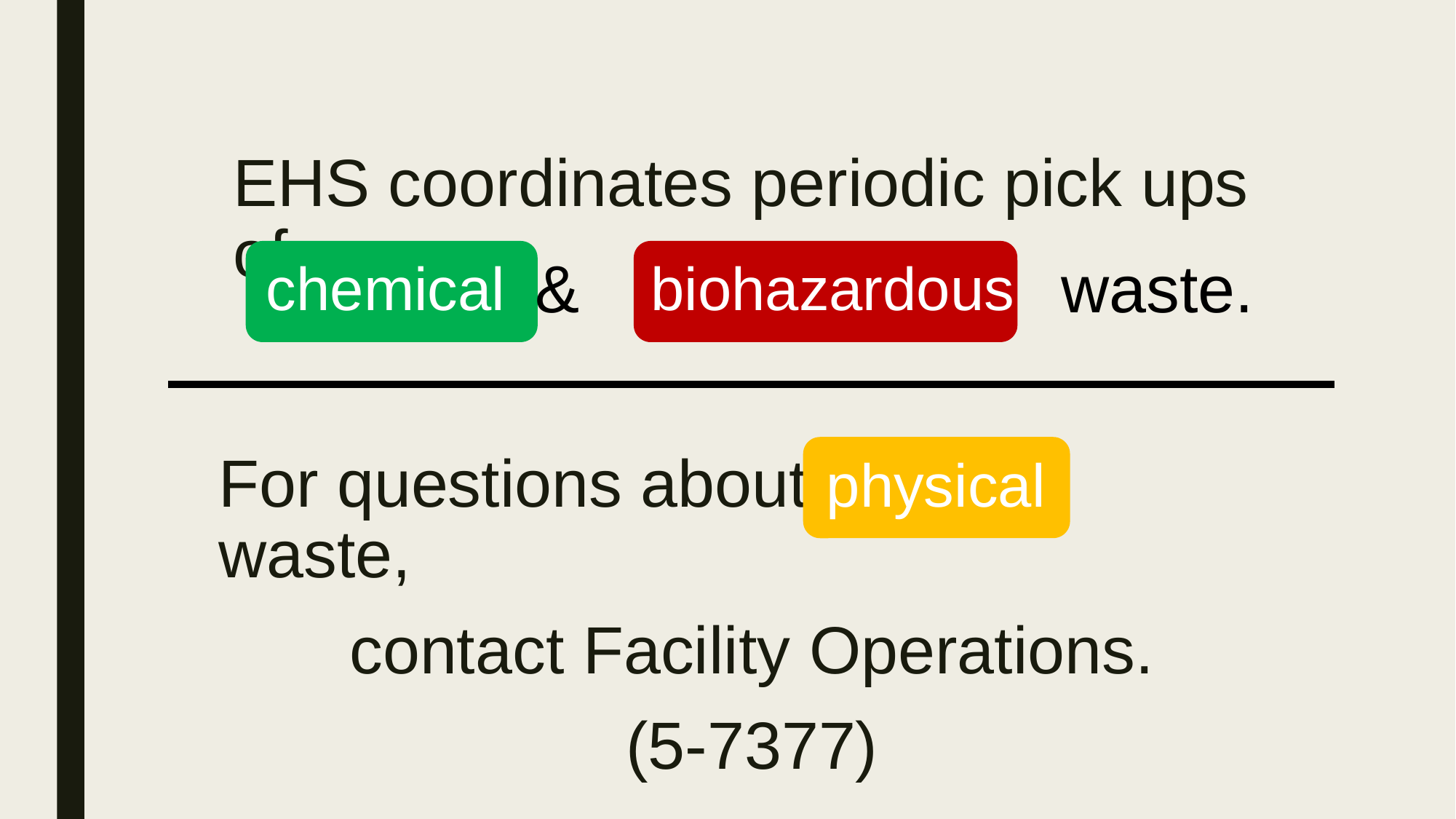

# EHS coordinates periodic pick ups of
&                          waste.

chemical
biohazardous

physical
For questions about                   waste,

contact Facility Operations.

(5-7377)